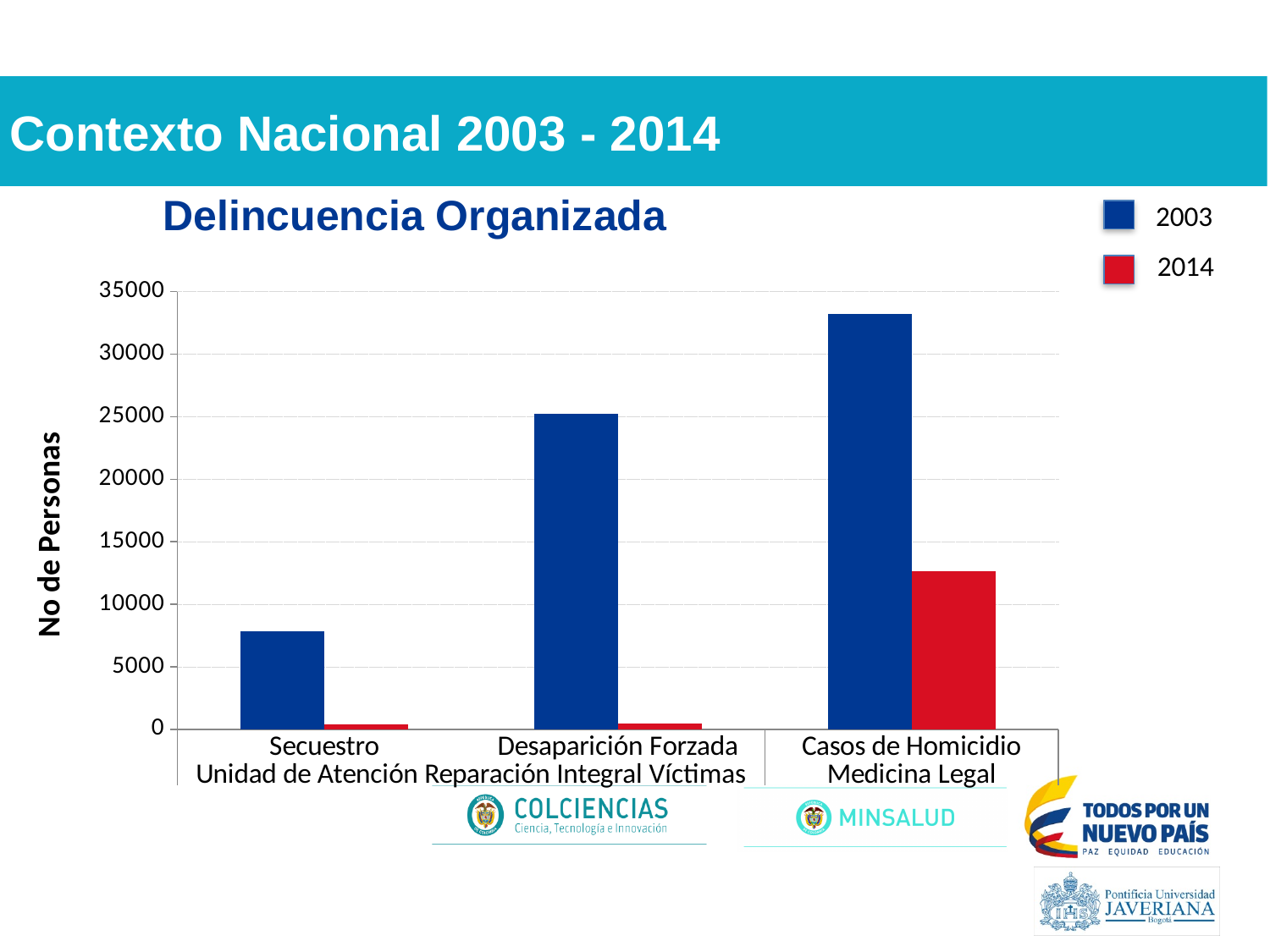

# Contexto Nacional 2003 - 2014
Delincuencia Organizada
2003

2014

### Chart

| Category | 2003 | 2014 |
|---|---|---|
| Secuestro | 7814.0 | 383.0 |
| Desaparición Forzada | 25231.0 | 492.0 |
| Casos de Homicidio | 33206.0 | 12626.0 |